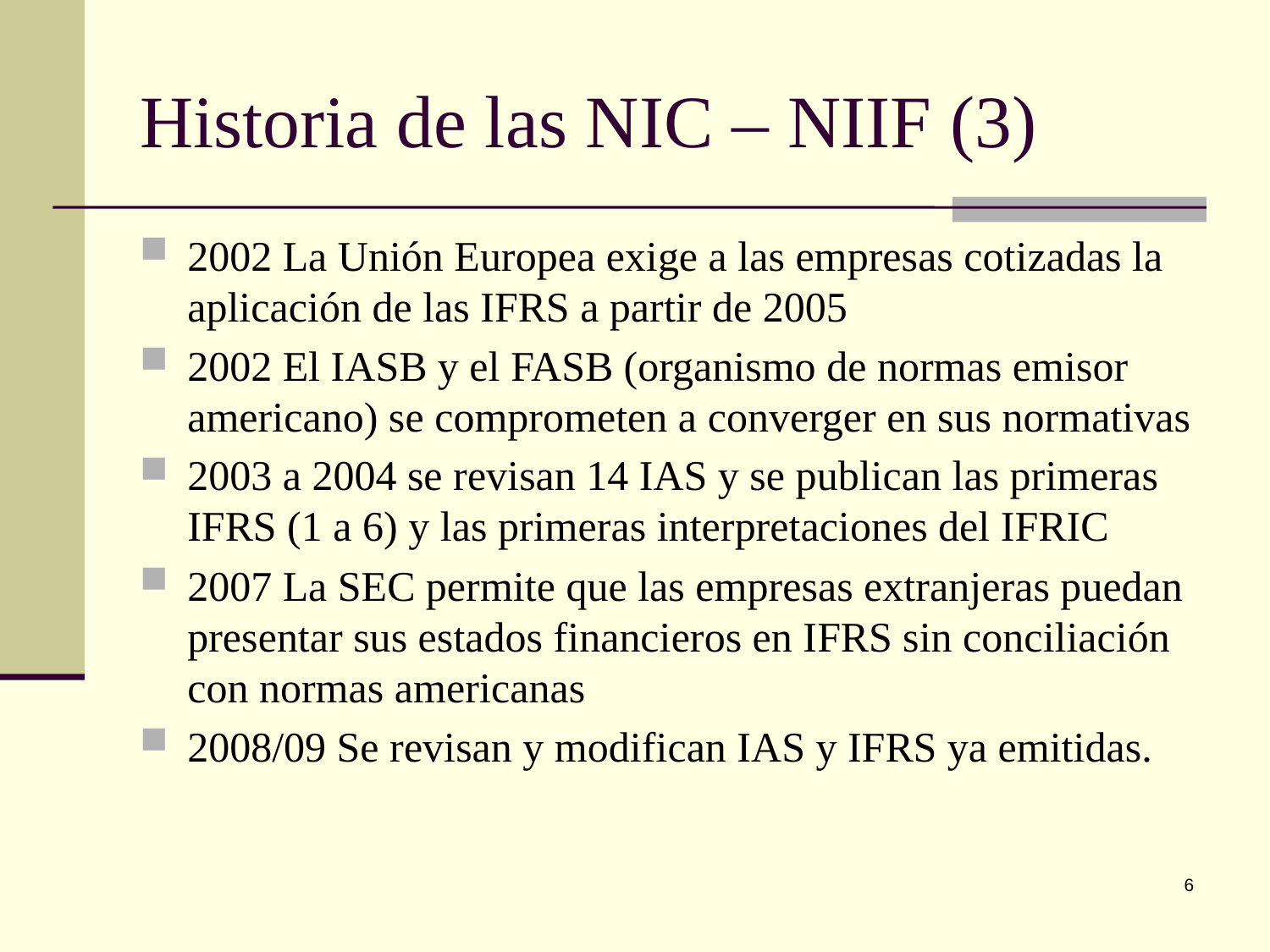

# Historia de las NIC – NIIF (3)
2002 La Unión Europea exige a las empresas cotizadas la aplicación de las IFRS a partir de 2005
2002 El IASB y el FASB (organismo de normas emisor americano) se comprometen a converger en sus normativas
2003 a 2004 se revisan 14 IAS y se publican las primeras IFRS (1 a 6) y las primeras interpretaciones del IFRIC
2007 La SEC permite que las empresas extranjeras puedan presentar sus estados financieros en IFRS sin conciliación con normas americanas
2008/09 Se revisan y modifican IAS y IFRS ya emitidas.

6